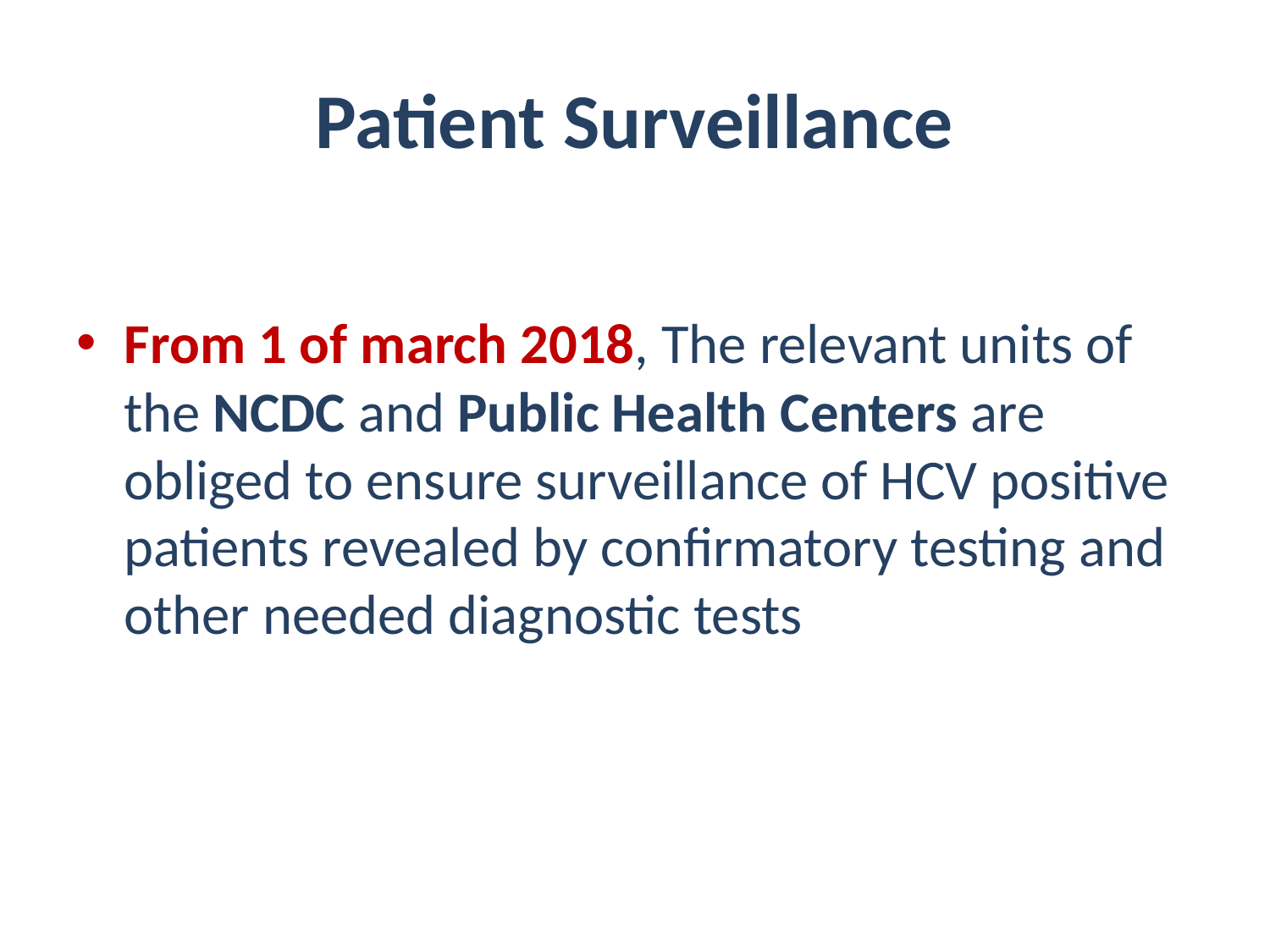

# Patient Surveillance

From 1 of march 2018, The relevant units of the NCDC and Public Health Centers are obliged to ensure surveillance of HCV positive patients revealed by confirmatory testing and other needed diagnostic tests